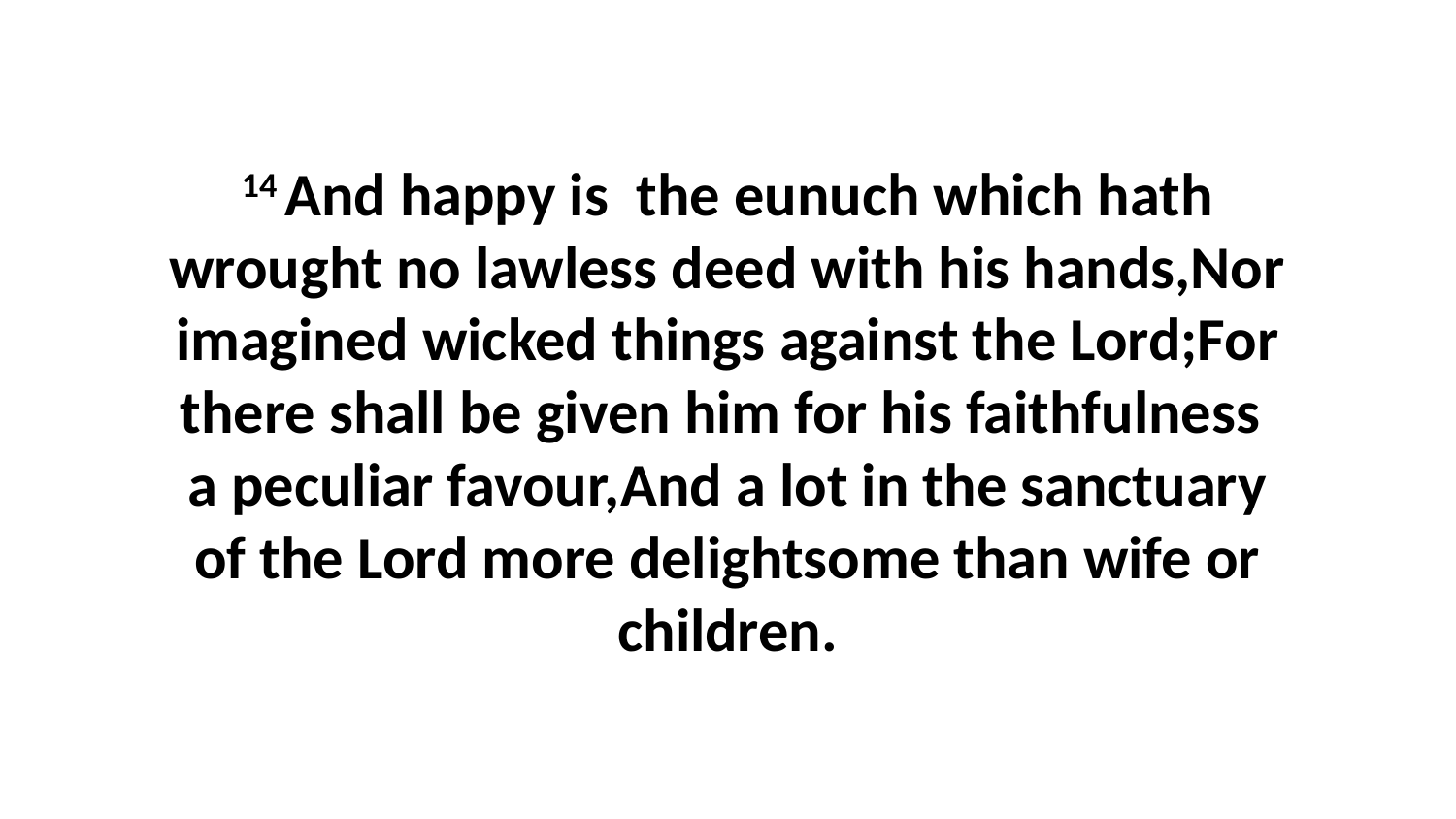

14 And happy is  the eunuch which hath wrought no lawless deed with his hands,Nor imagined wicked things against the Lord;For there shall be given him for his faithfulness  a peculiar favour,And a lot in the sanctuary of the Lord more delightsome than wife or children.